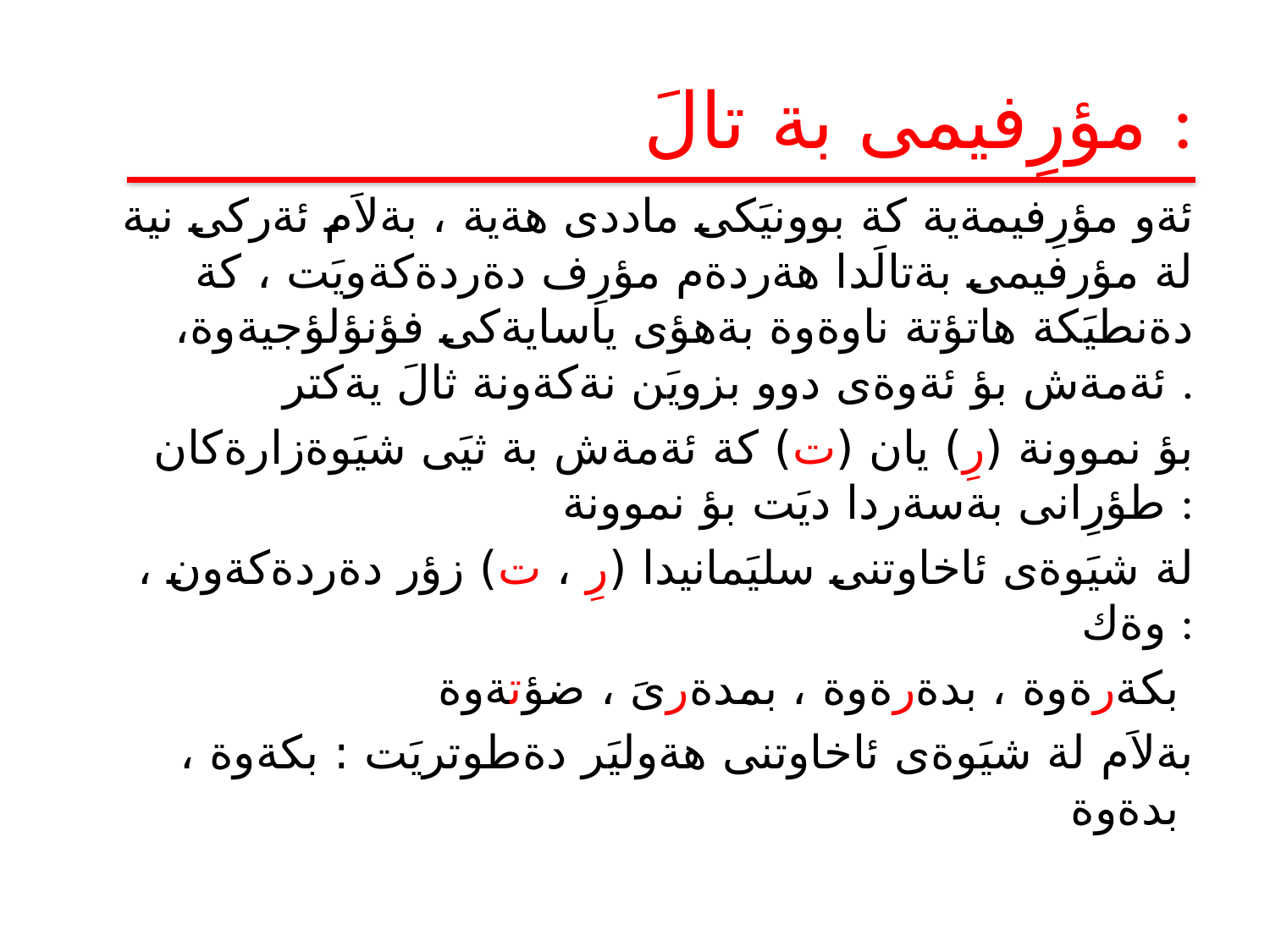

# مؤرِفيمى بة تالَ :
ئةو مؤرِفيمةية كة بوونيَكى ماددى هةية ، بةلاَم ئةركى نية لة مؤرفيمى بةتالَدا هةردةم مؤرِف دةردةكةويَت ، كة دةنطيَكة هاتؤتة ناوةوة بةهؤى ياسايةكى فؤنؤلؤجيةوة، ئةمةش بؤ ئةوةى دوو بزويَن نةكةونة ثالَ يةكتر .
بؤ نموونة (رِ) يان (ت) كة ئةمةش بة ثيَى شيَوةزارةكان طؤرِانى بةسةردا ديَت بؤ نموونة :
لة شيَوةى ئاخاوتنى سليَمانيدا (رِ ، ت) زؤر دةردةكةون ، وةك :
بكةرةوة ، بدةرةوة ، بمدةرىَ ، ضؤتةوة
بةلاَم لة شيَوةى ئاخاوتنى هةوليَر دةطوتريَت : بكةوة ، بدةوة